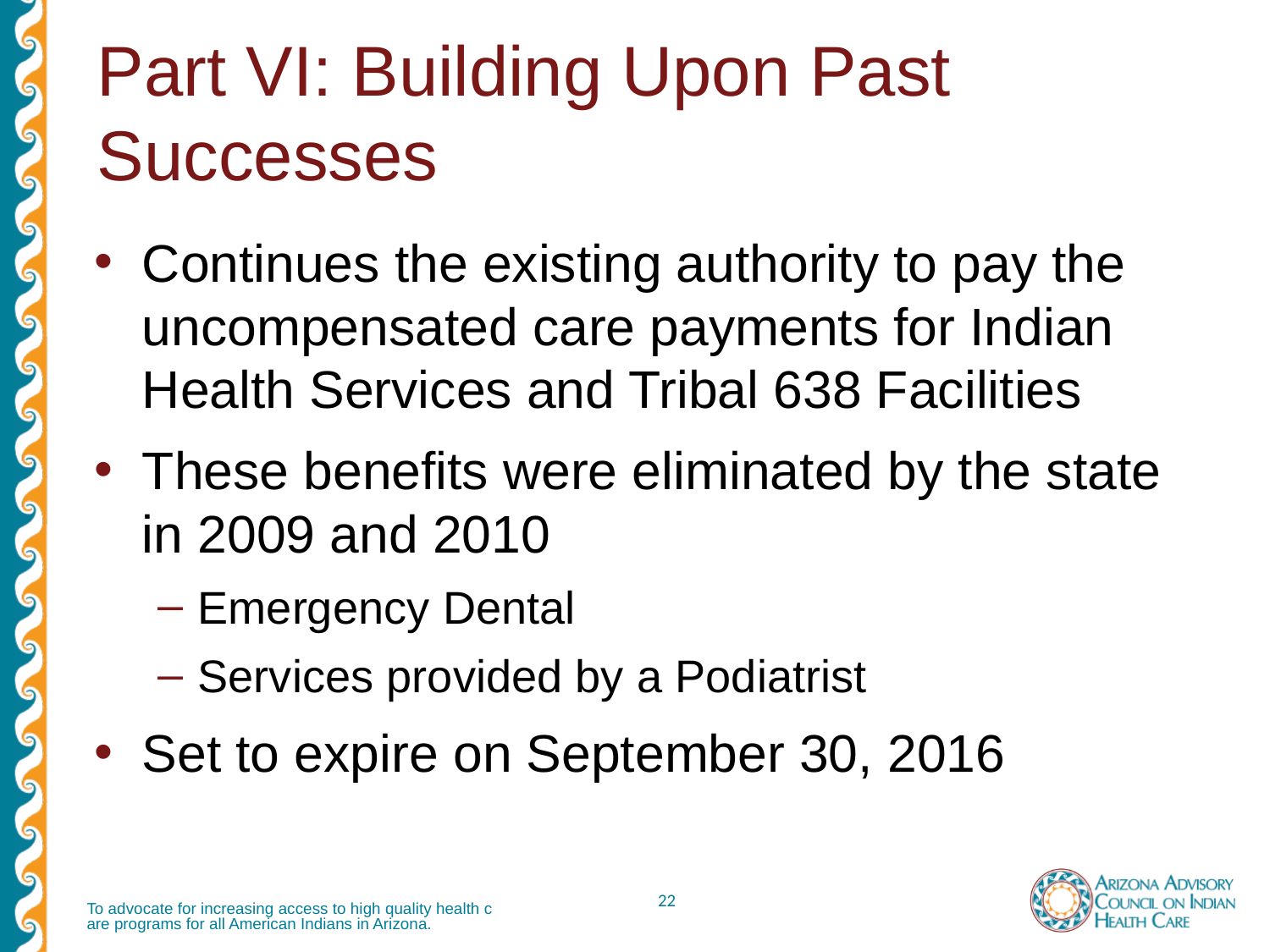

# Part VI: Building Upon Past Successes
Continues the existing authority to pay the uncompensated care payments for Indian Health Services and Tribal 638 Facilities
These benefits were eliminated by the state in 2009 and 2010
Emergency Dental
Services provided by a Podiatrist
Set to expire on September 30, 2016

To advocate for increasing access to high quality health care programs for all American Indians in Arizona.
22